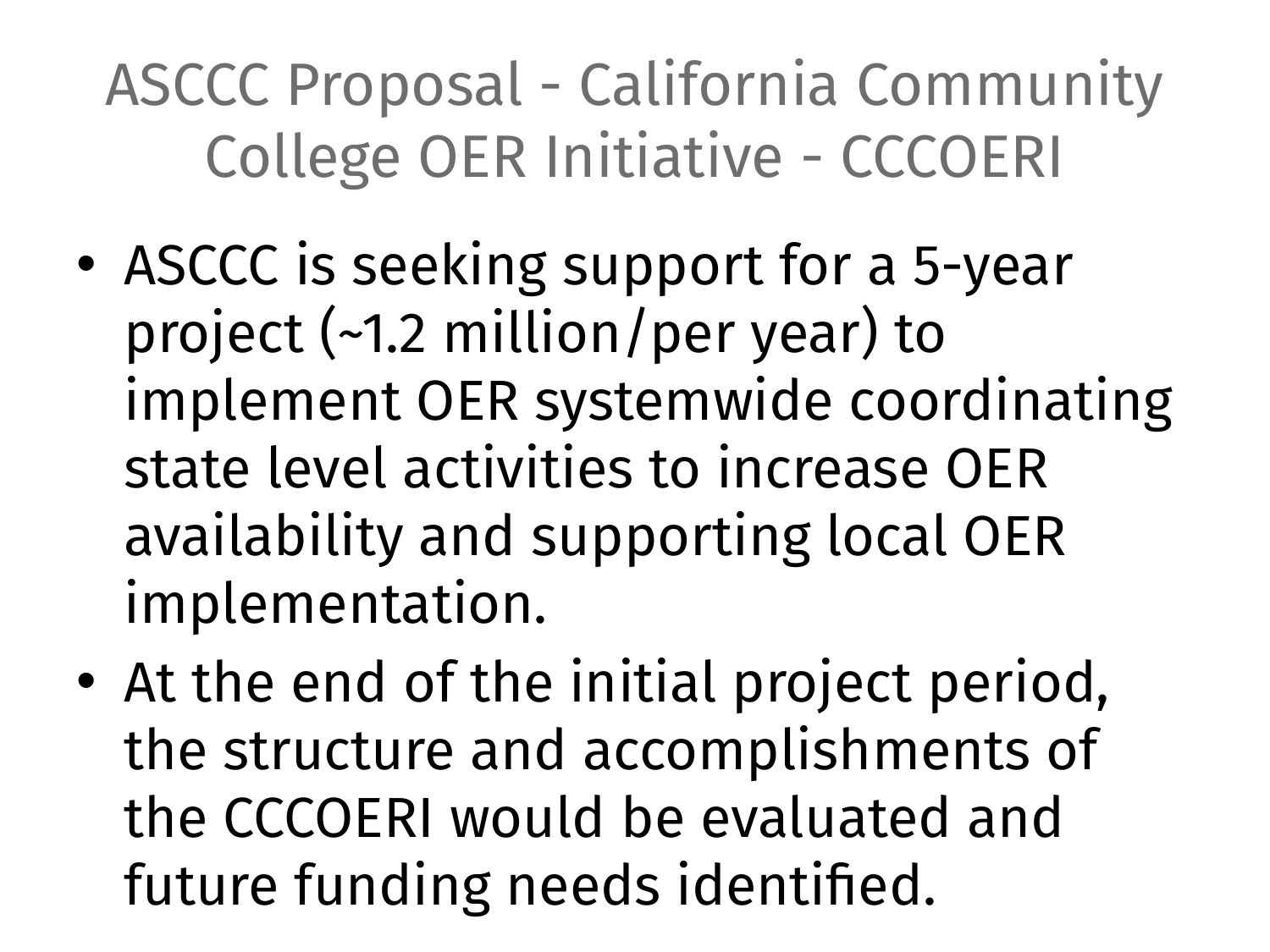

# ASCCC Proposal - California Community College OER Initiative - CCCOERI
ASCCC is seeking support for a 5-year project (~1.2 million/per year) to implement OER systemwide coordinating state level activities to increase OER availability and supporting local OER implementation.
At the end of the initial project period, the structure and accomplishments of the CCCOERI would be evaluated and future funding needs identified.